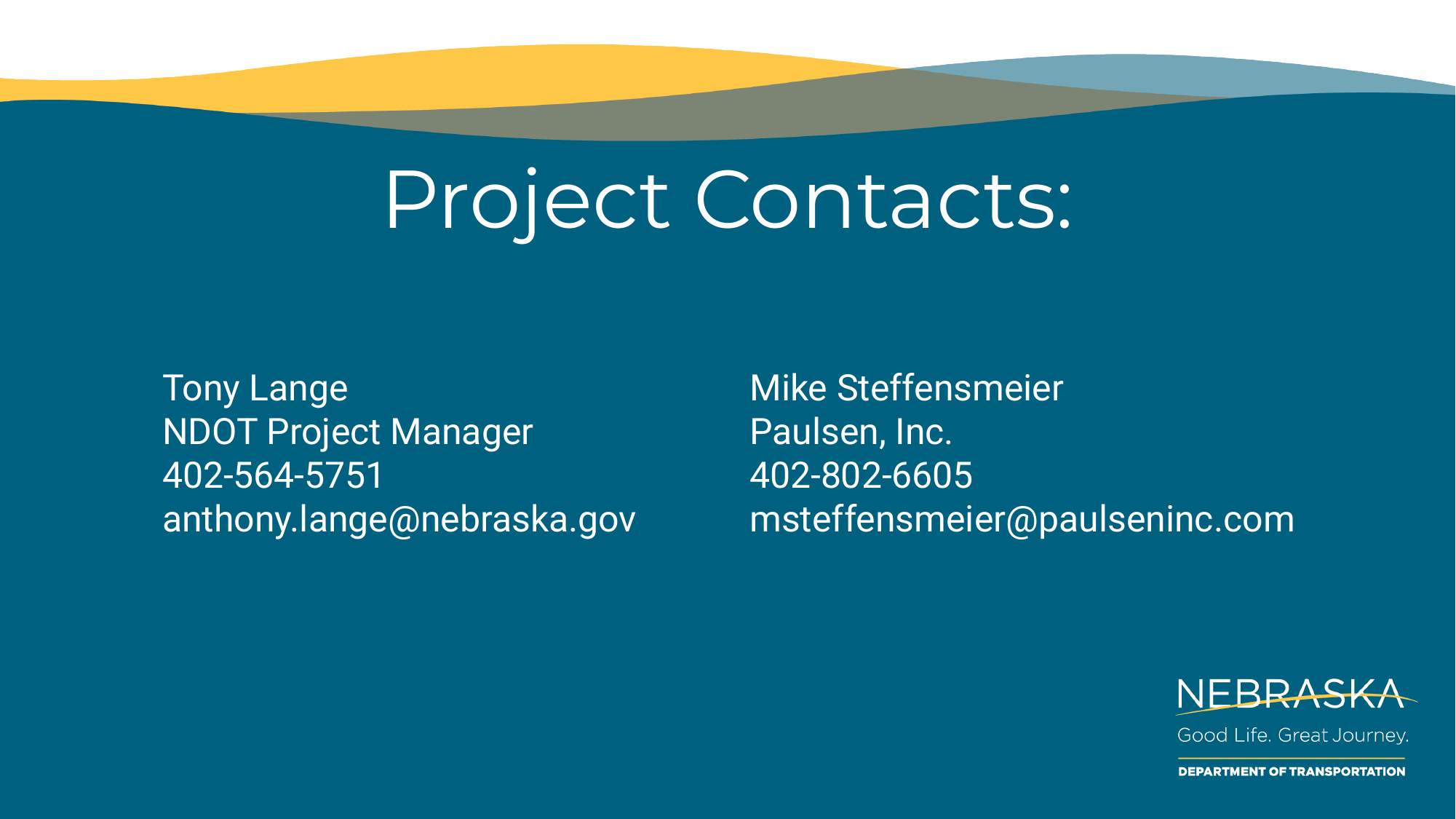

Project Contacts:
Tony Lange
NDOT Project Manager
402-564-5751
anthony.lange@nebraska.gov
Mike Steffensmeier
Paulsen, Inc.
402-802-6605
msteffensmeier@paulseninc.com